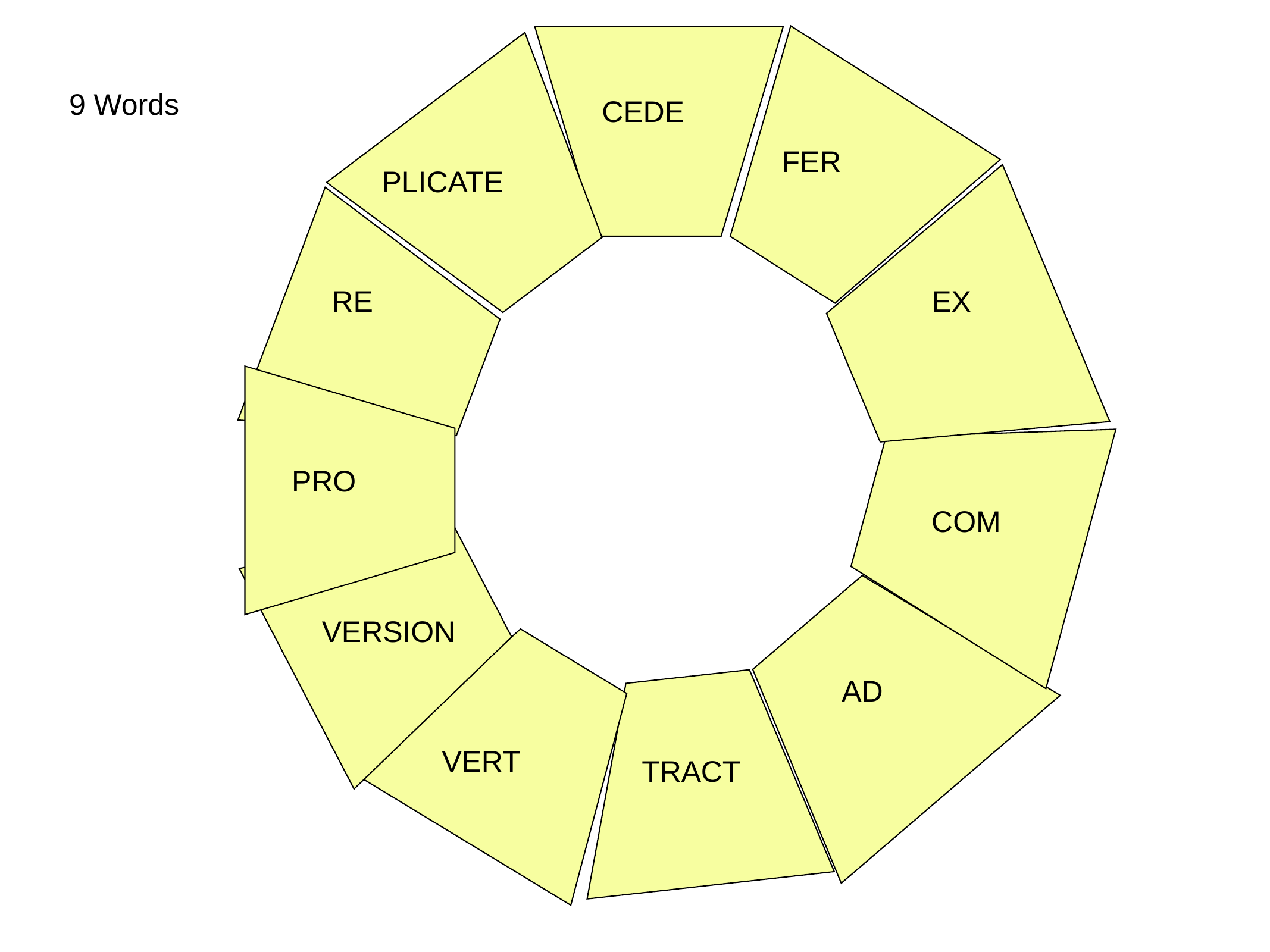

9 Words

CEDE
FER
PLICATE

RE
EX

PRO
COM

VERSION

AD

VERT
TRACT